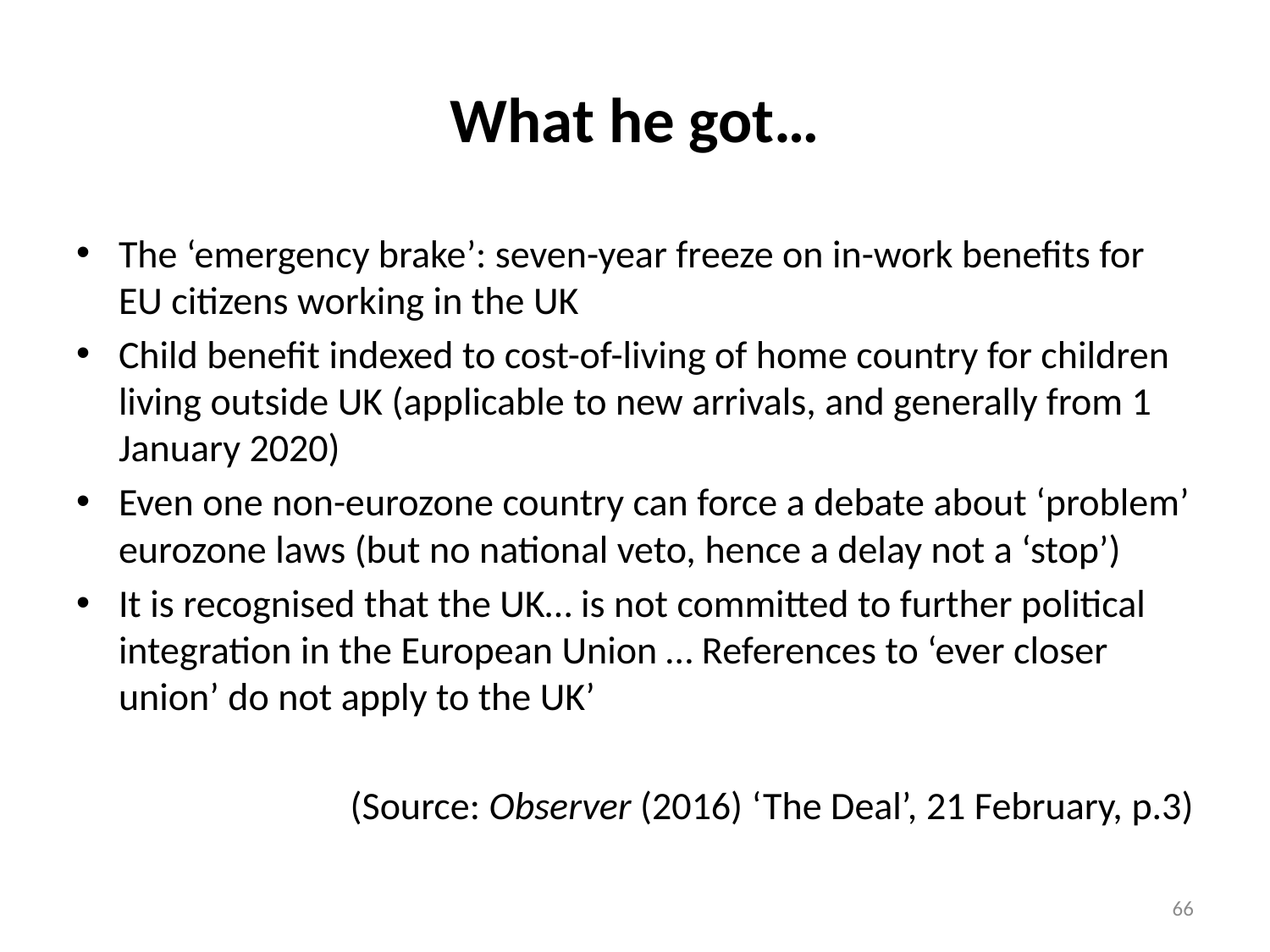

# What he got…
The ‘emergency brake’: seven-year freeze on in-work benefits for EU citizens working in the UK
Child benefit indexed to cost-of-living of home country for children living outside UK (applicable to new arrivals, and generally from 1 January 2020)
Even one non-eurozone country can force a debate about ‘problem’ eurozone laws (but no national veto, hence a delay not a ‘stop’)
It is recognised that the UK… is not committed to further political integration in the European Union … References to ‘ever closer union’ do not apply to the UK’

(Source: Observer (2016) ‘The Deal’, 21 February, p.3)
66